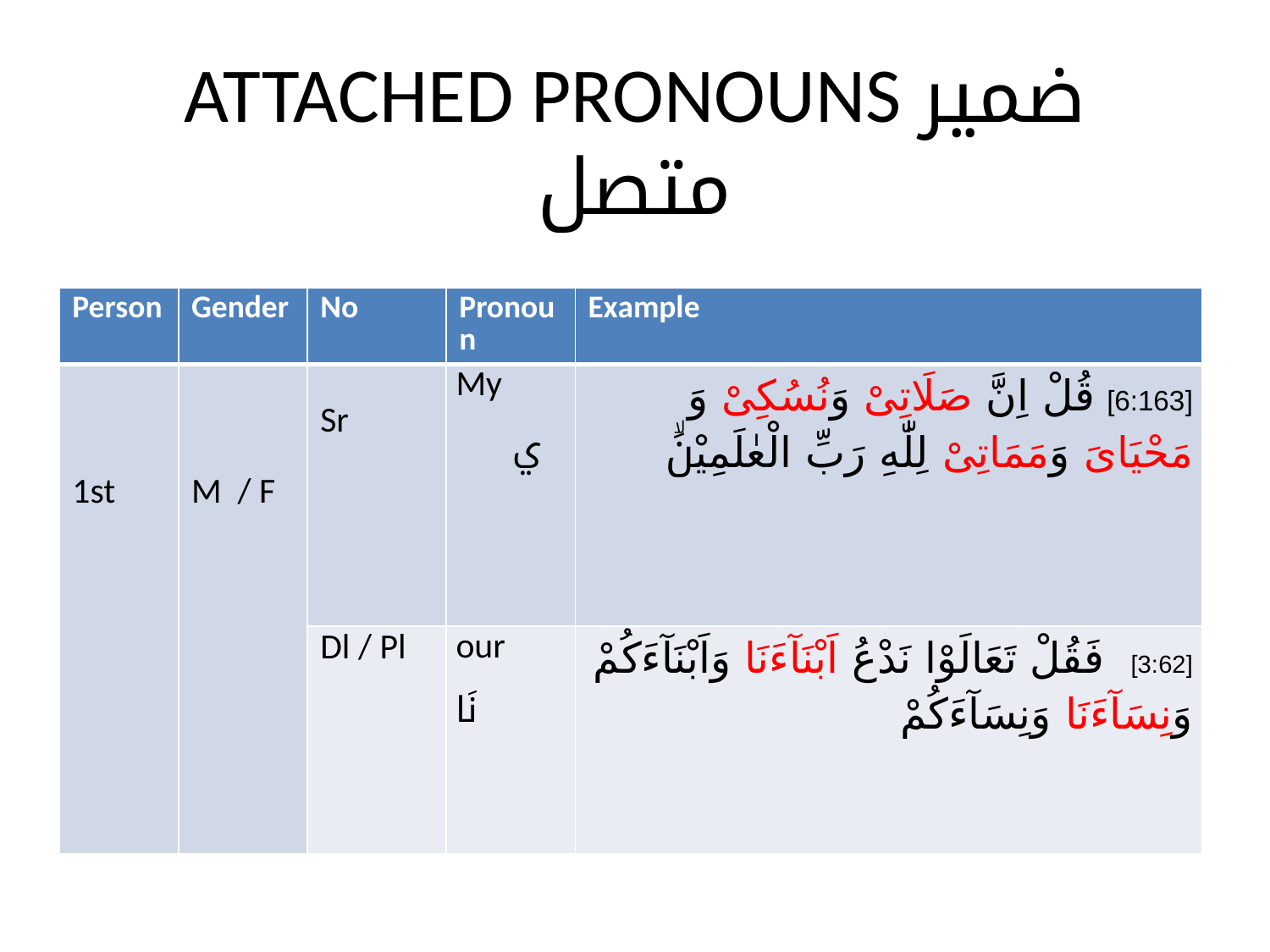

ATTACHED PRONOUNS ضمیر متصل
| Person | Gender | No | Pronoun | Example |
| --- | --- | --- | --- | --- |
| 1st | M / F | Sr | My ي | [6:163] قُلْ اِنَّ صَلَاتِىْ وَنُسُكِىْ وَ مَحْيَاىَ وَمَمَاتِىْ لِلّٰهِ رَبِّ الْعٰلَمِيْنَۙ‏ |
|  |  | Dl / Pl | our نَا | [3:62] فَقُلْ تَعَالَوْا نَدْعُ اَبْنَآءَنَا وَاَبْنَآءَكُمْ وَنِسَآءَنَا وَنِسَآءَكُمْ |